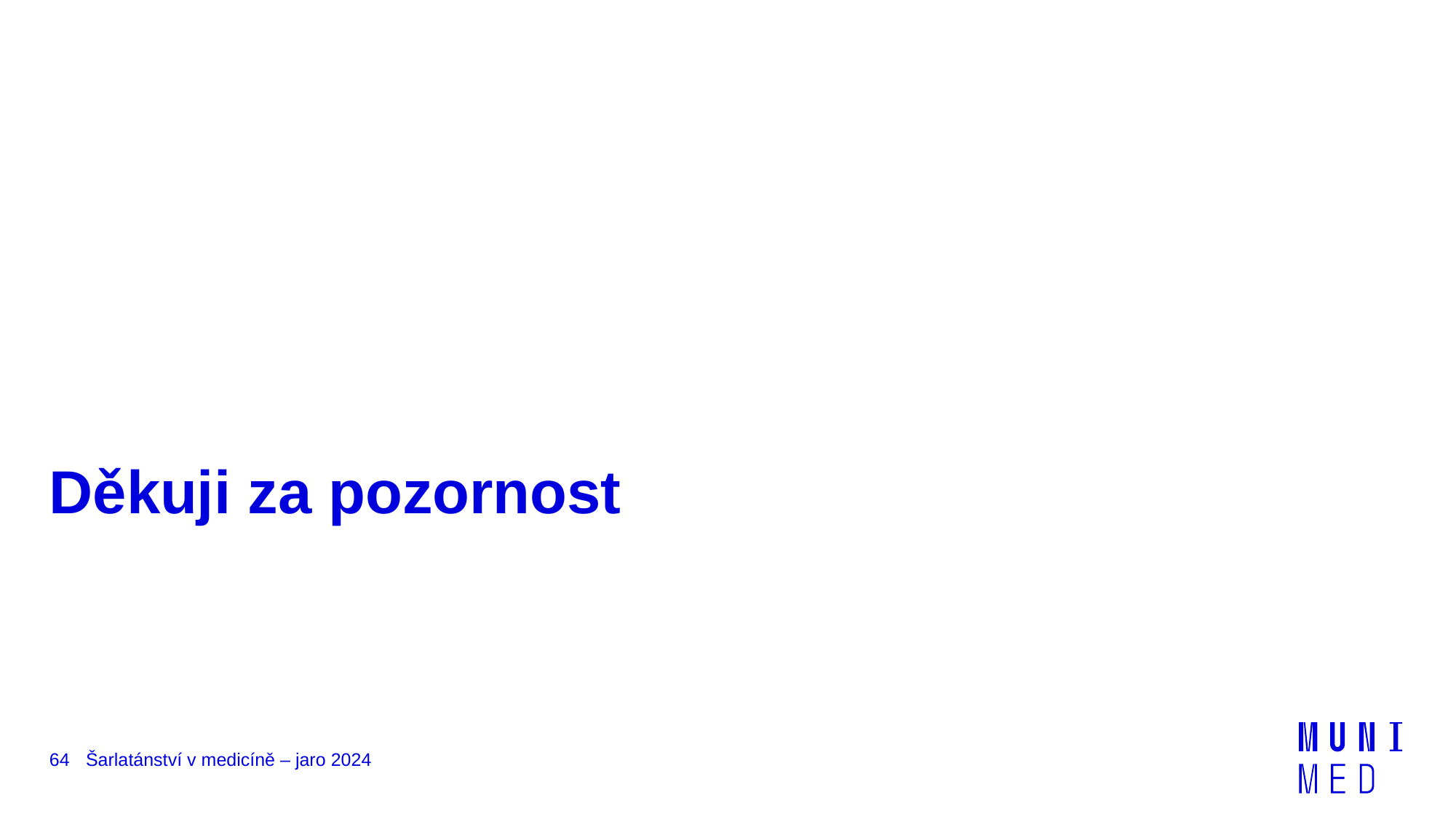

# Děkuji za pozornost
64
Šarlatánství v medicíně – jaro 2024